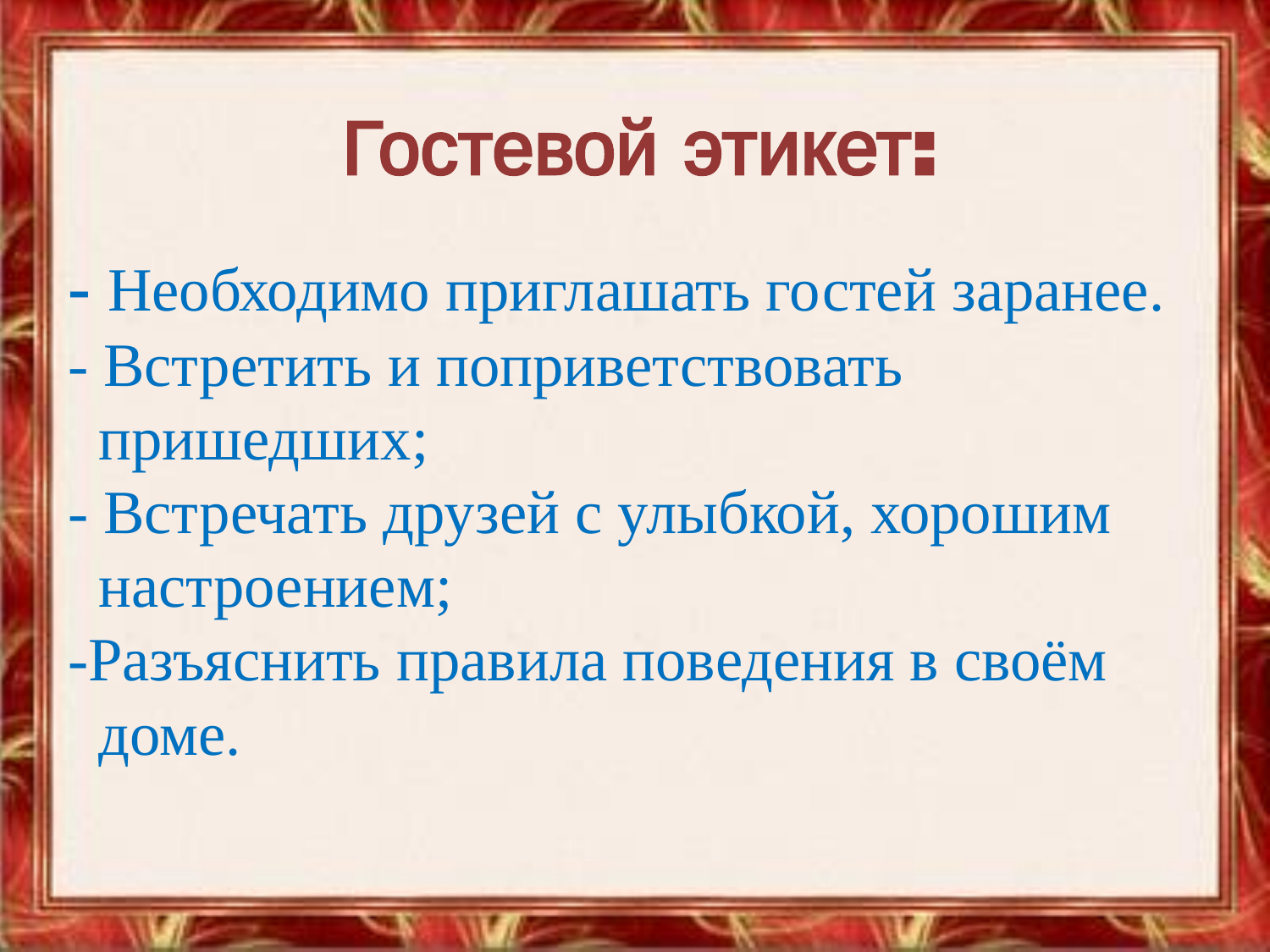

Гостевой этикет:
# - Необходимо приглашать гостей заранее. - Встретить и поприветствовать пришедших; - Встречать друзей с улыбкой, хорошим настроением; -Разъяснить правила поведения в своём доме.